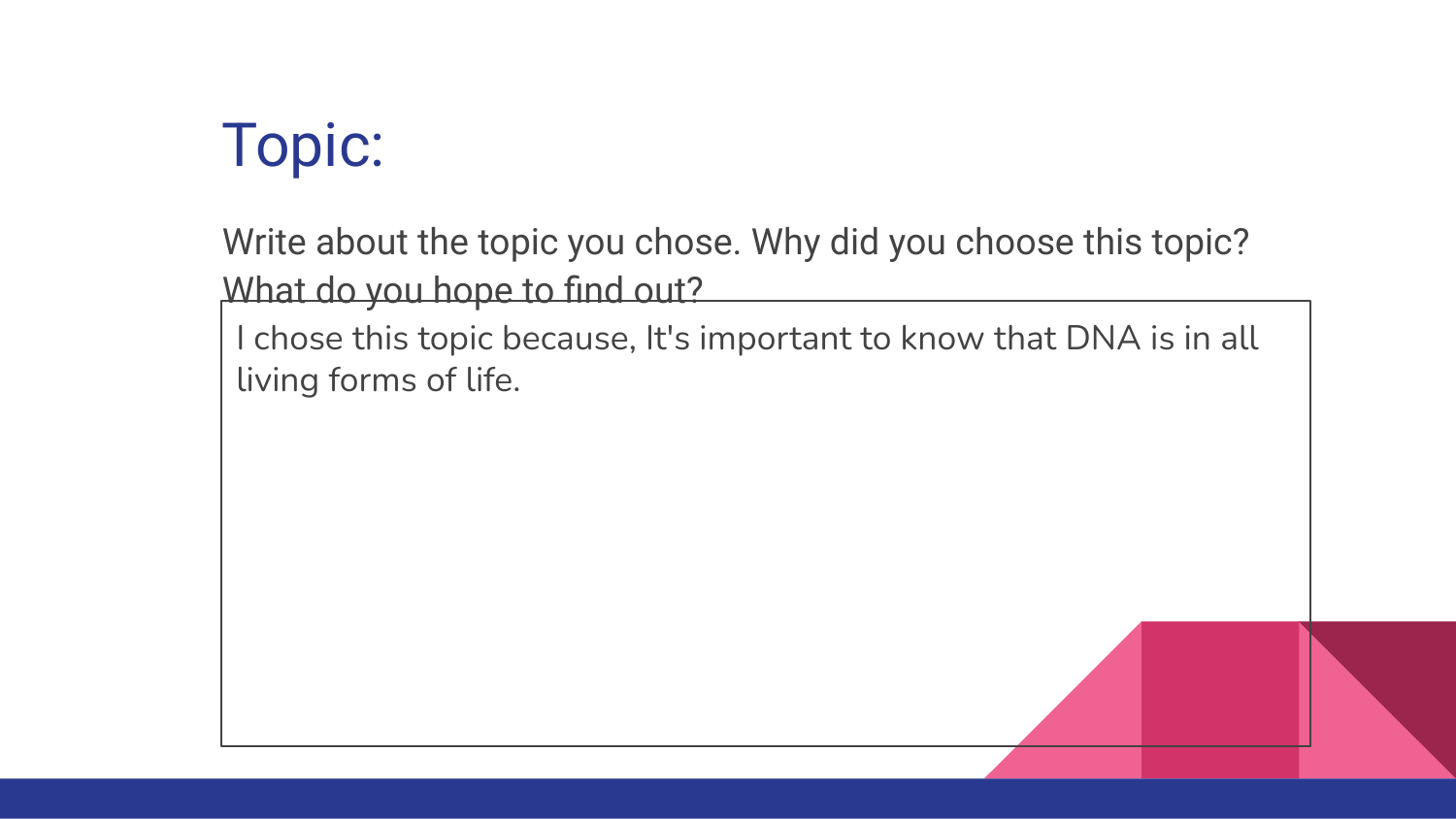

# Topic:
Write about the topic you chose. Why did you choose this topic? What do you hope to find out?
I chose this topic because, It's important to know that DNA is in all living forms of life.